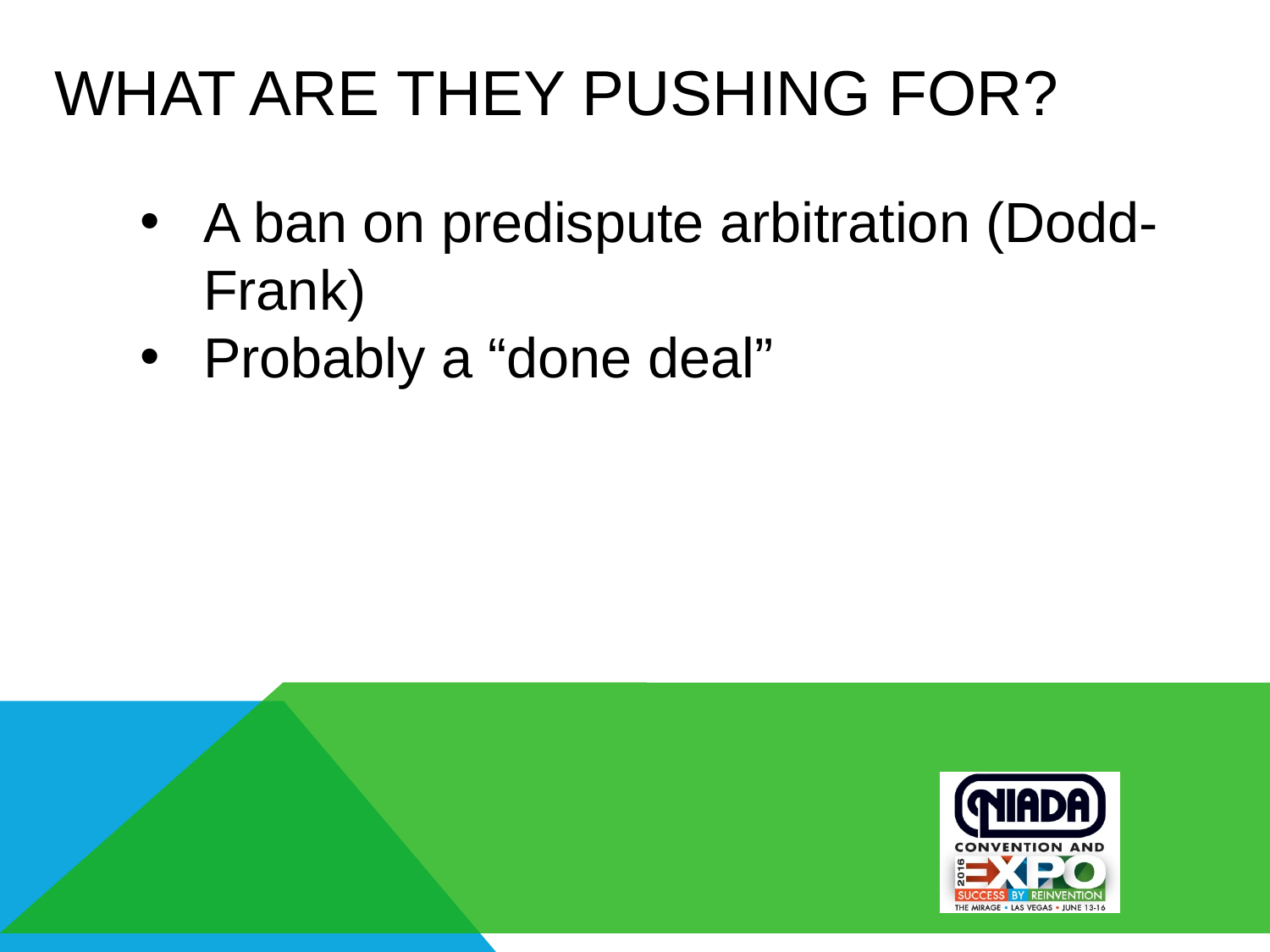

# What are they pushing for?
A ban on predispute arbitration (Dodd-Frank)
Probably a “done deal”